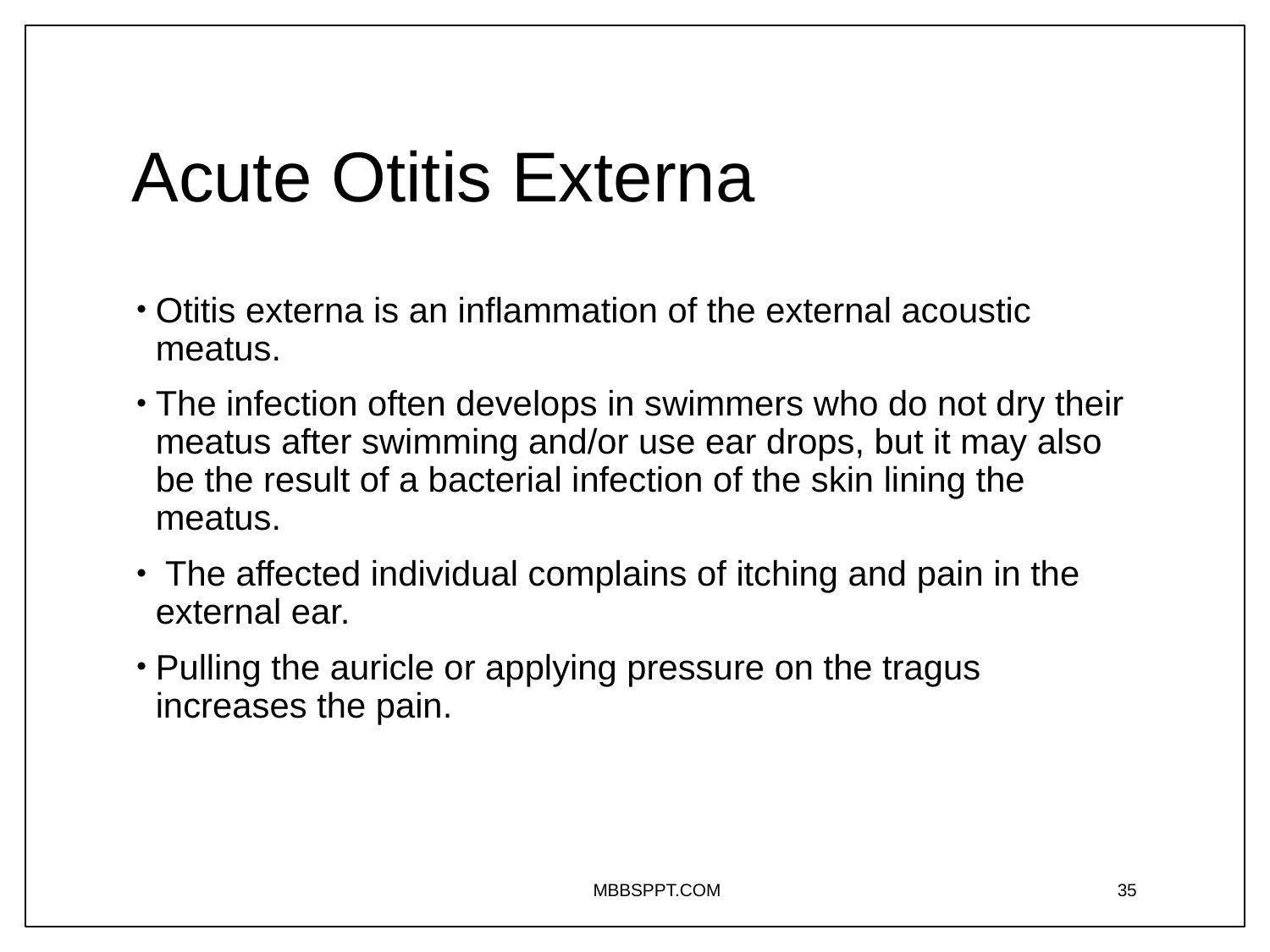

# Acute Otitis Externa
Otitis externa is an inflammation of the external acoustic meatus.
The infection often develops in swimmers who do not dry their meatus after swimming and/or use ear drops, but it may also be the result of a bacterial infection of the skin lining the meatus.
 The affected individual complains of itching and pain in the external ear.
Pulling the auricle or applying pressure on the tragus increases the pain.
MBBSPPT.COM
35